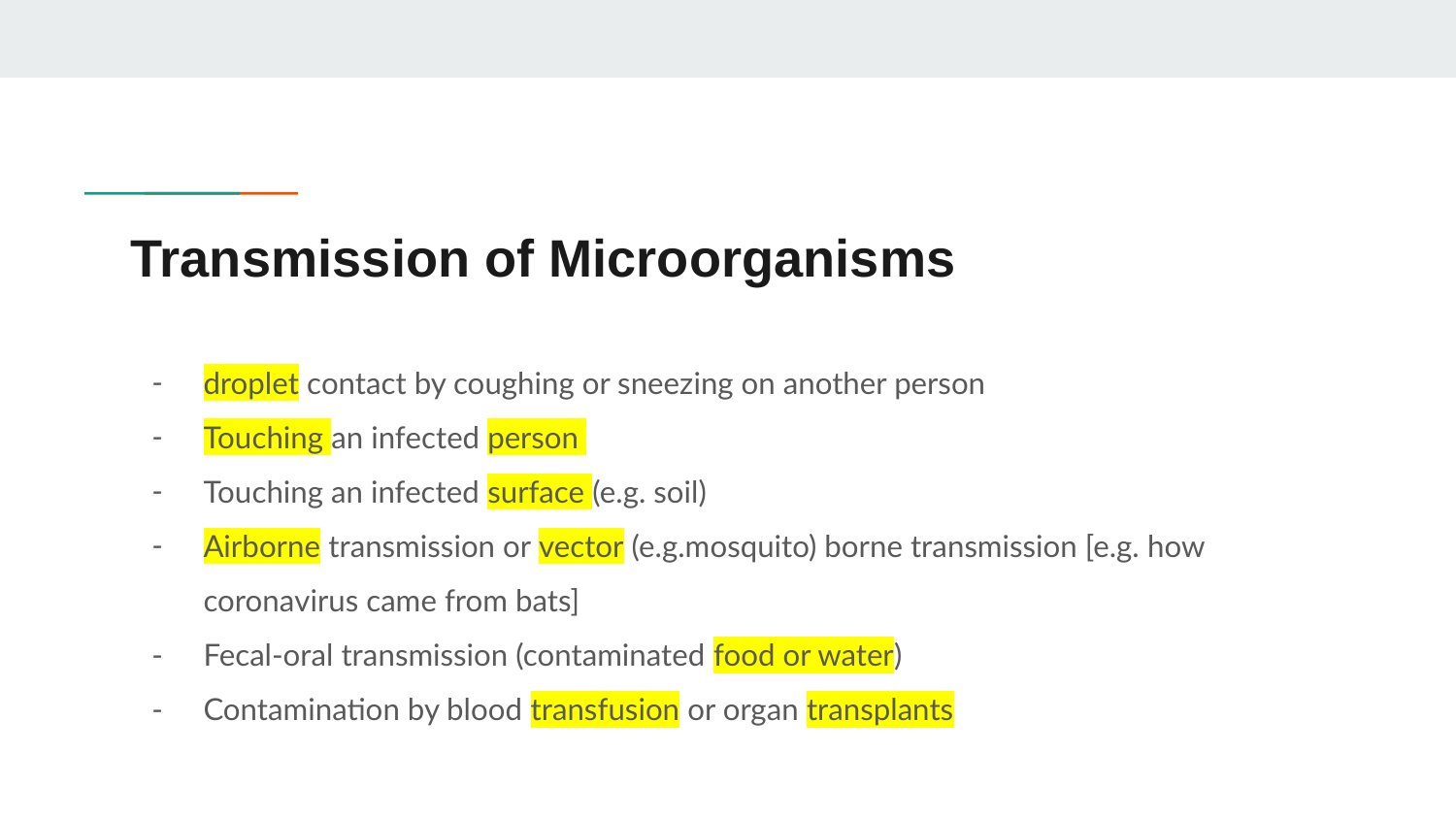

# Transmission of Microorganisms
droplet contact by coughing or sneezing on another person
Touching an infected person
Touching an infected surface (e.g. soil)
Airborne transmission or vector (e.g.mosquito) borne transmission [e.g. how coronavirus came from bats]
Fecal-oral transmission (contaminated food or water)
Contamination by blood transfusion or organ transplants